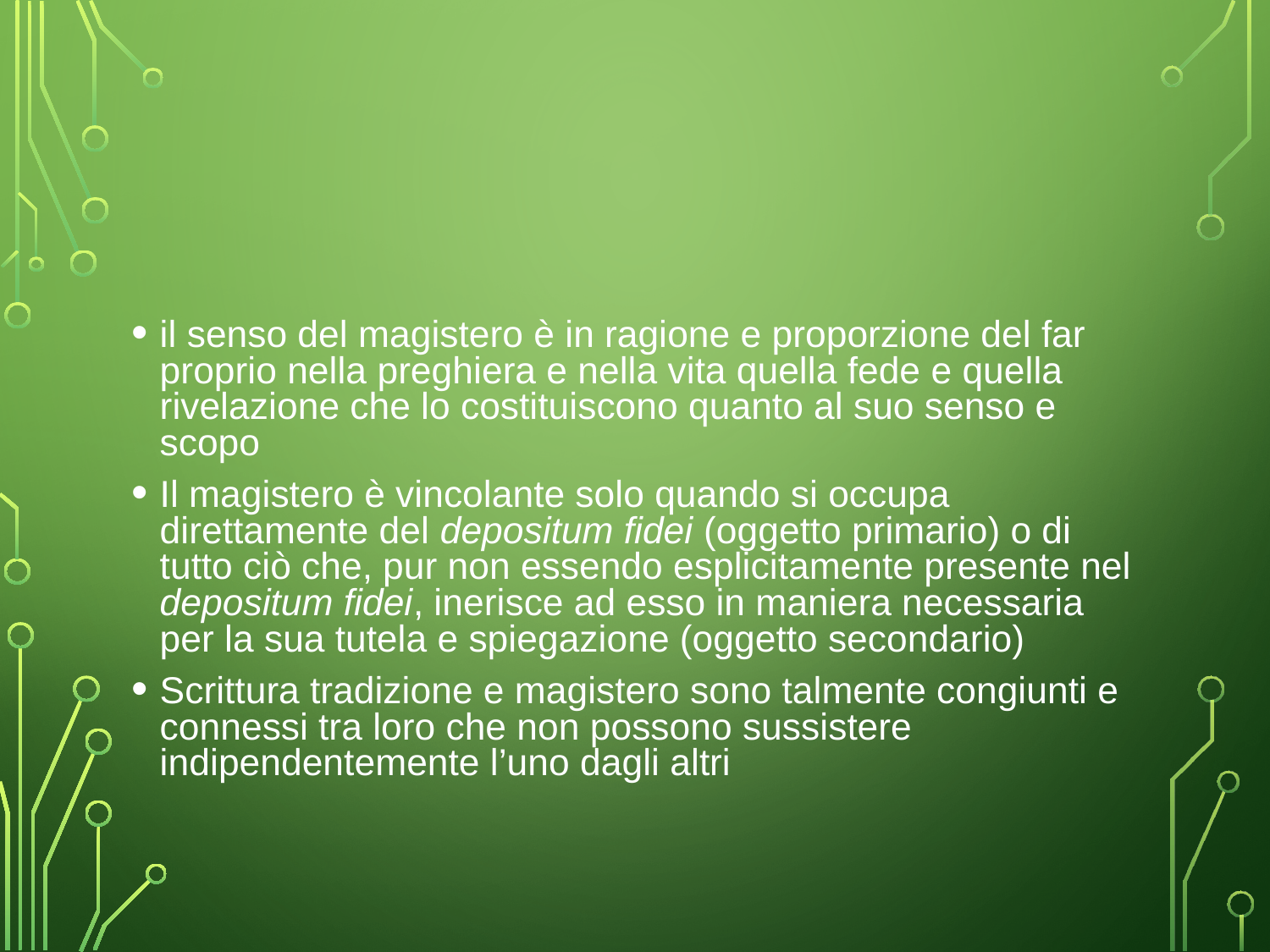

il senso del magistero è in ragione e proporzione del far proprio nella preghiera e nella vita quella fede e quella rivelazione che lo costituiscono quanto al suo senso e scopo
Il magistero è vincolante solo quando si occupa direttamente del depositum fidei (oggetto primario) o di tutto ciò che, pur non essendo esplicitamente presente nel depositum fidei, inerisce ad esso in maniera necessaria per la sua tutela e spiegazione (oggetto secondario)
Scrittura tradizione e magistero sono talmente congiunti e connessi tra loro che non possono sussistere indipendentemente l’uno dagli altri